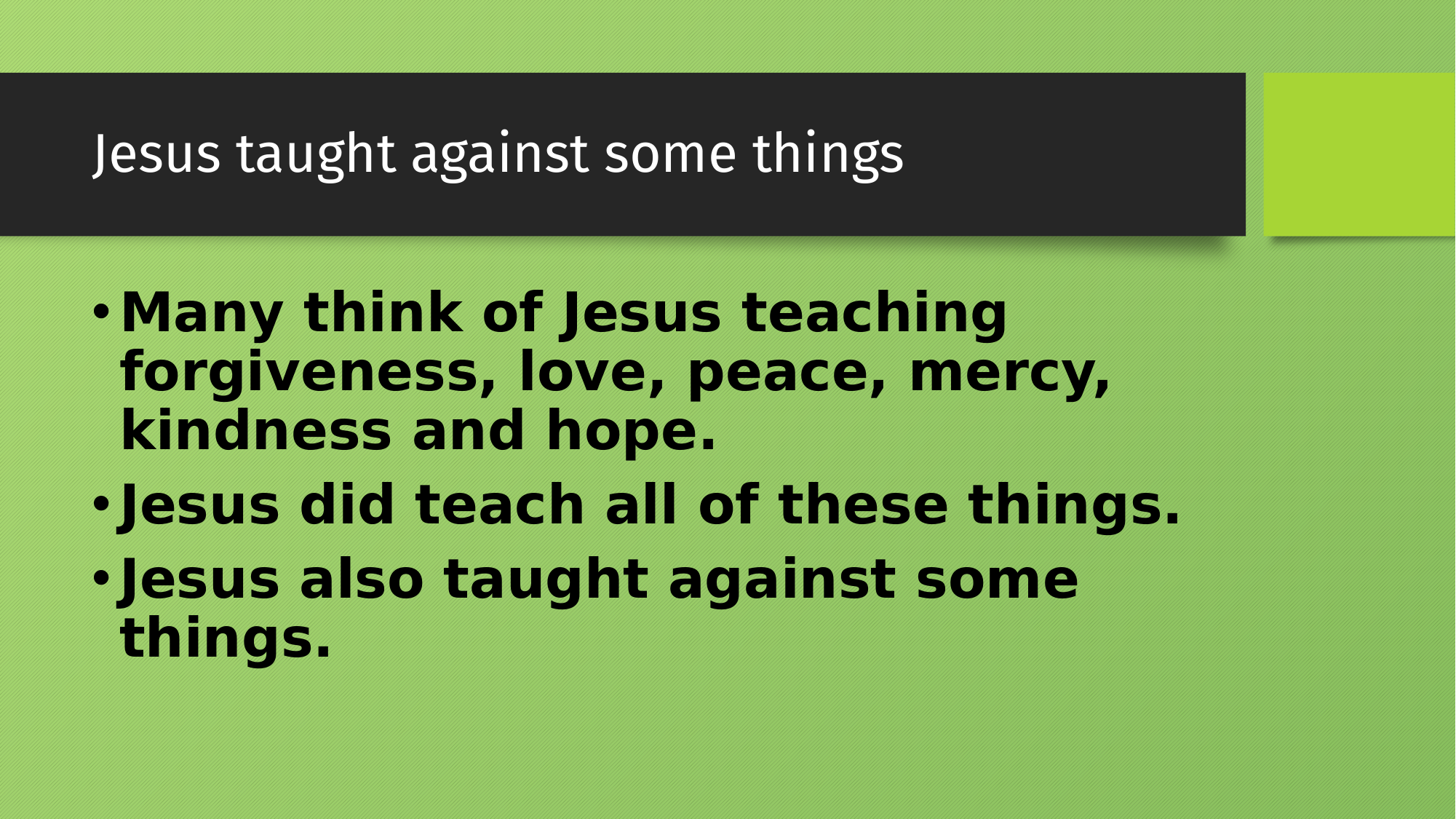

# Jesus taught against some things
Many think of Jesus teaching forgiveness, love, peace, mercy, kindness and hope.
Jesus did teach all of these things.
Jesus also taught against some things.